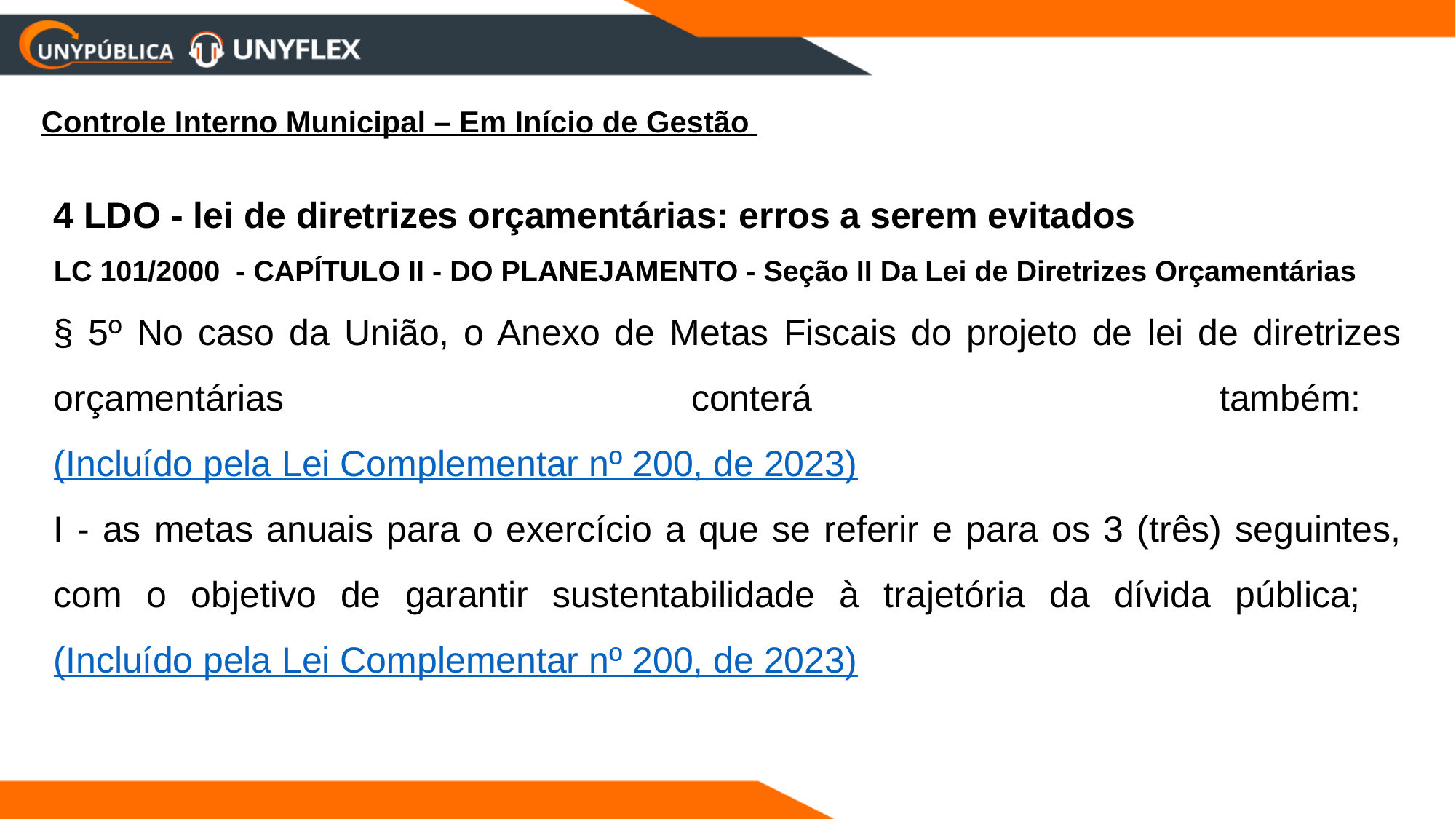

Controle Interno Municipal – Em Início de Gestão
4 LDO - lei de diretrizes orçamentárias: erros a serem evitados
LC 101/2000  - CAPÍTULO II - DO PLANEJAMENTO - Seção II Da Lei de Diretrizes Orçamentárias
§ 5º No caso da União, o Anexo de Metas Fiscais do projeto de lei de diretrizes orçamentárias conterá também:    (Incluído pela Lei Complementar nº 200, de 2023)
I - as metas anuais para o exercício a que se referir e para os 3 (três) seguintes, com o objetivo de garantir sustentabilidade à trajetória da dívida pública;    (Incluído pela Lei Complementar nº 200, de 2023)